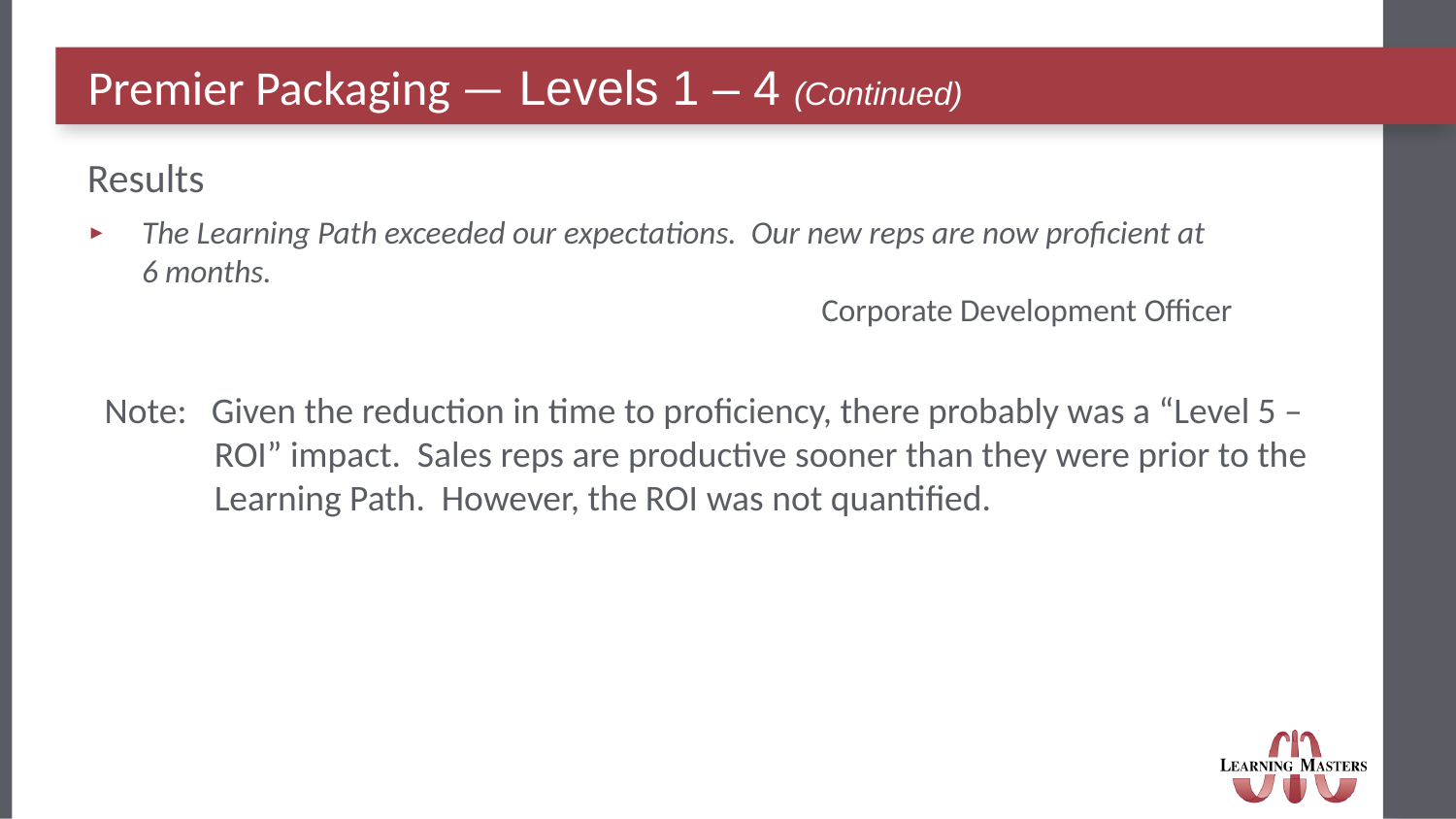

Premier Packaging — Levels 1 – 4 (Continued)
Results
The Learning Path exceeded our expectations.  Our new reps are now proficient at
6 months.
	Corporate Development Officer

Note:   Given the reduction in time to proficiency, there probably was a “Level 5 – ROI” impact.  Sales reps are productive sooner than they were prior to the Learning Path.  However, the ROI was not quantified.